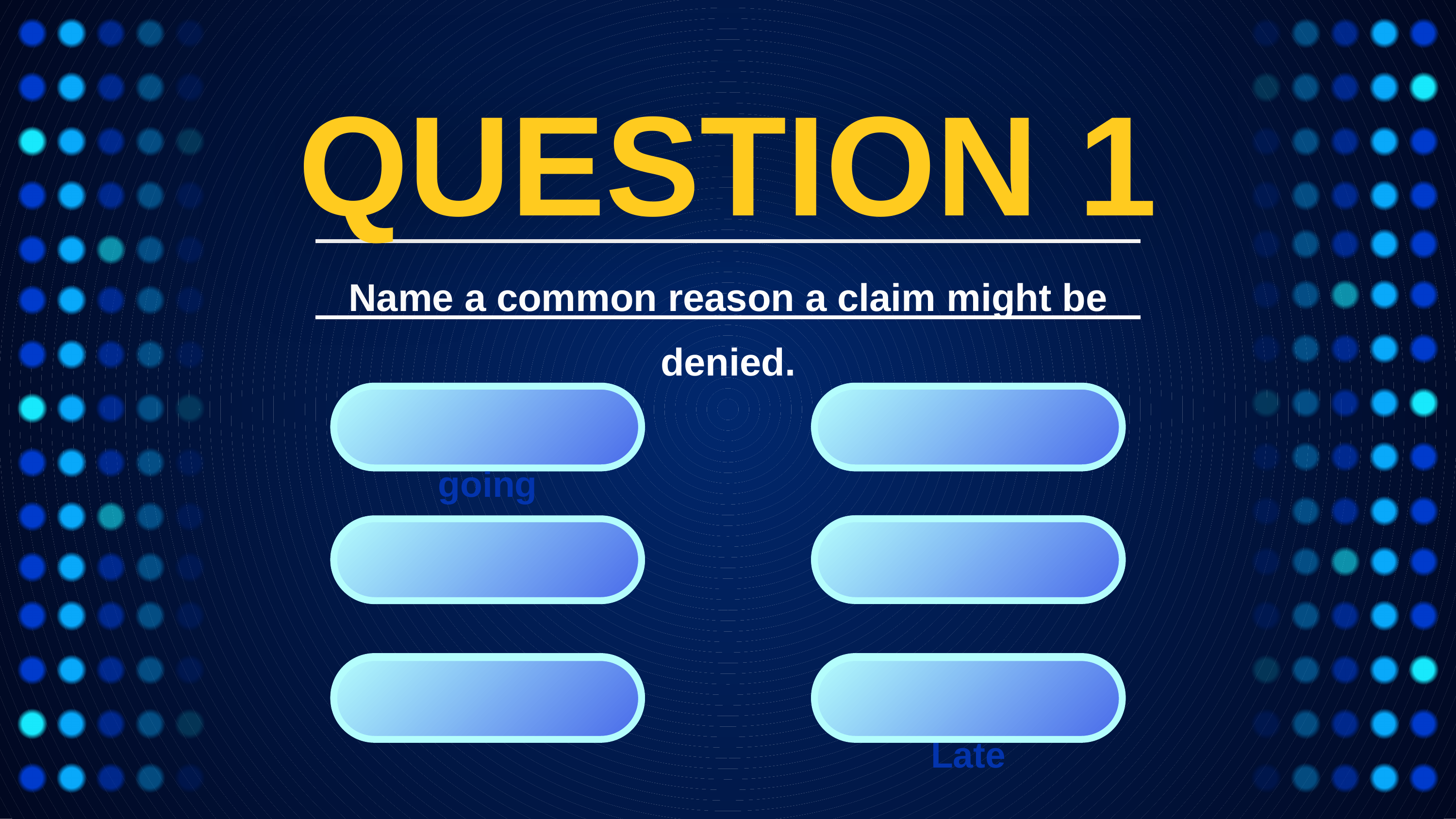

QUESTION 1
Name a common reason a claim might be denied.

Preexisting condition

Coming and going

Employee Misconduct

120 Day Rule

Drug free workplace

Reported Late